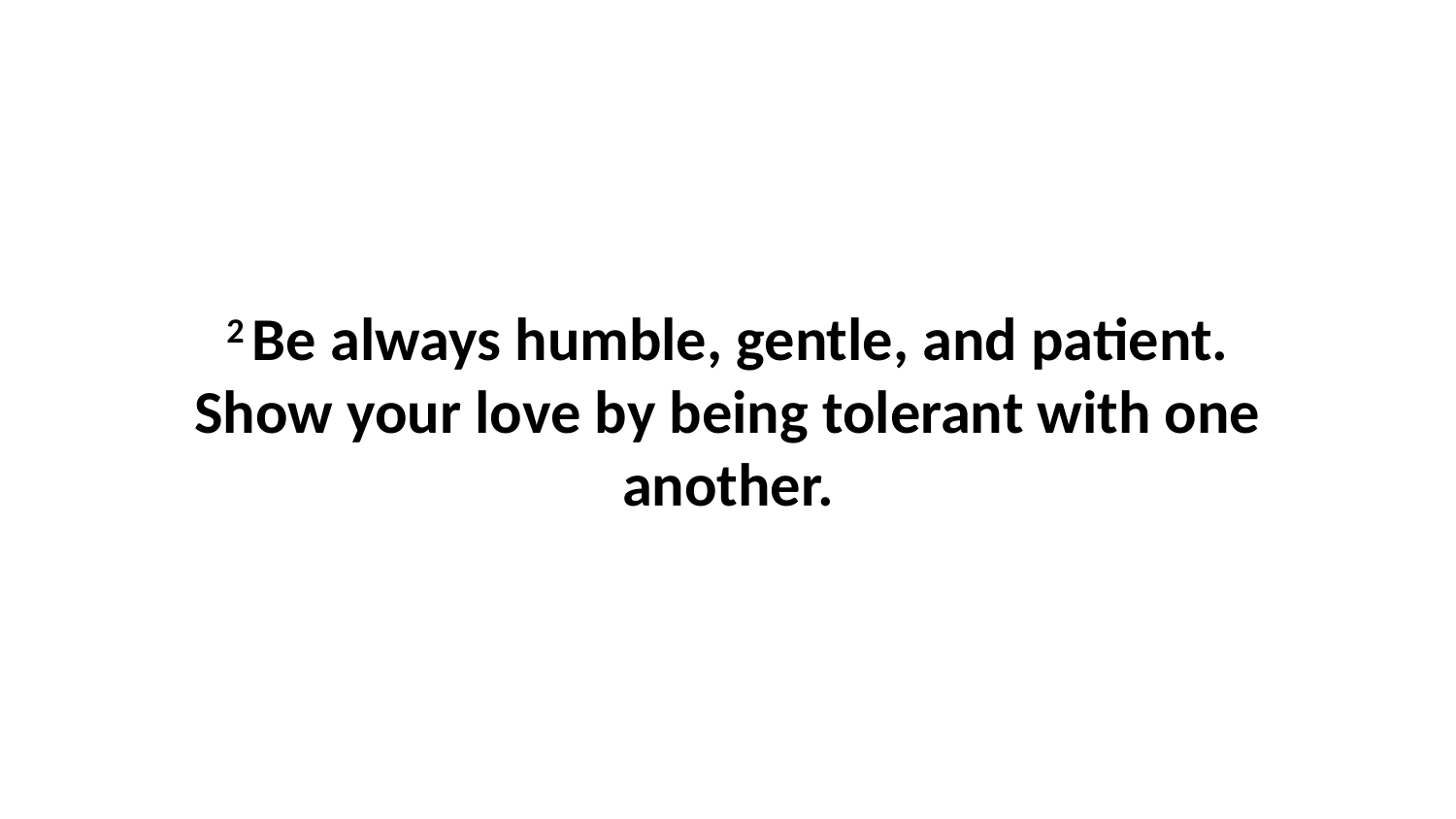

2 Be always humble, gentle, and patient. Show your love by being tolerant with one another.